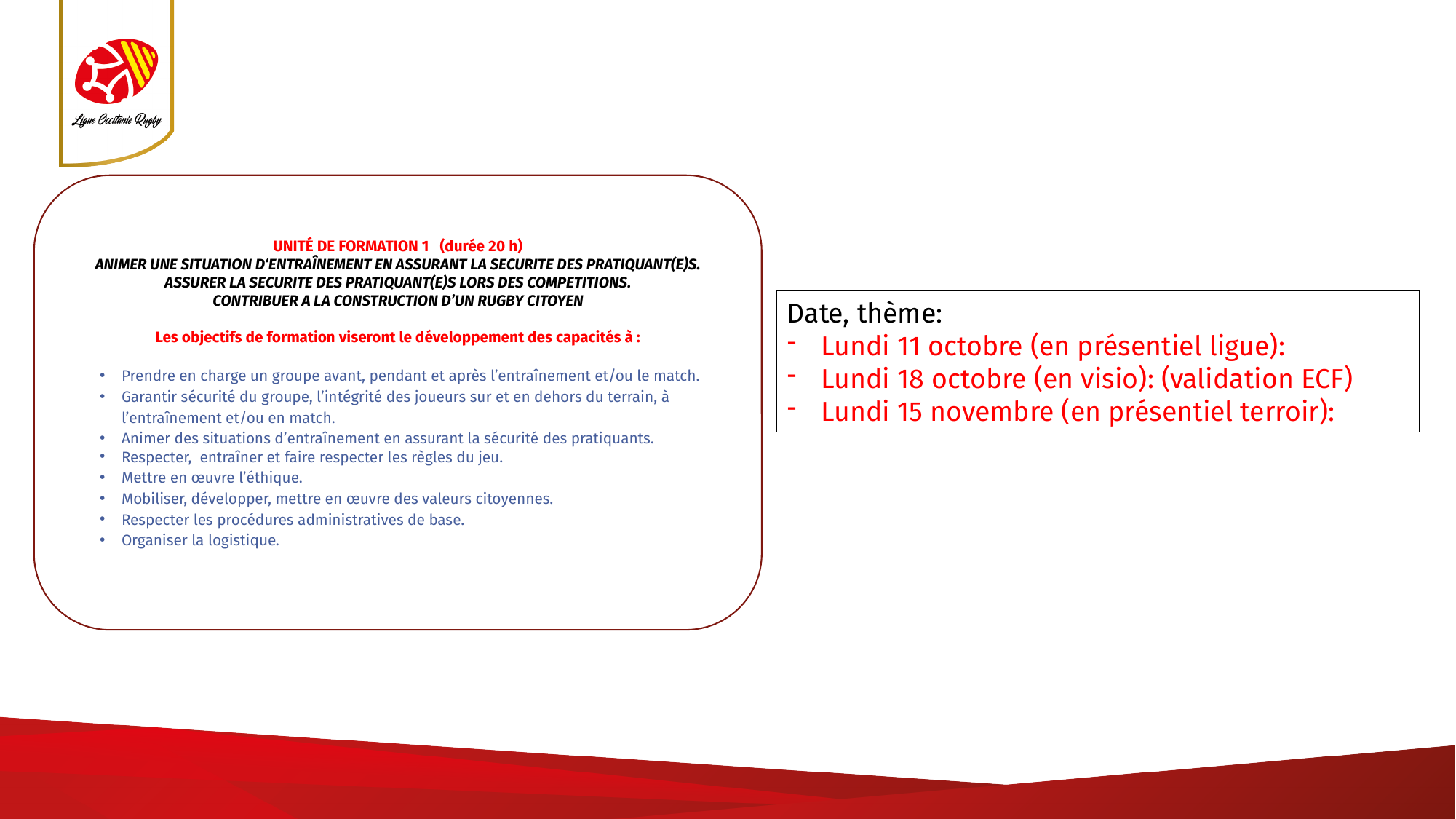

UNITÉ DE FORMATION 1   (durée 20 h)
ANIMER UNE SITUATION D‘ENTRAÎNEMENT EN ASSURANT LA SECURITE DES PRATIQUANT(E)S.
ASSURER LA SECURITE DES PRATIQUANT(E)S LORS DES COMPETITIONS.
CONTRIBUER A LA CONSTRUCTION D’UN RUGBY CITOYEN

Les objectifs de formation viseront le développement des capacités à :

Prendre en charge un groupe avant, pendant et après l’entraînement et/ou le match.
Garantir sécurité du groupe, l’intégrité des joueurs sur et en dehors du terrain, à l’entraînement et/ou en match.
Animer des situations d’entraînement en assurant la sécurité des pratiquants.
Respecter,  entraîner et faire respecter les règles du jeu.
Mettre en œuvre l’éthique.
Mobiliser, développer, mettre en œuvre des valeurs citoyennes.
Respecter les procédures administratives de base.
Organiser la logistique.

Date, thème:
Lundi 11 octobre (en présentiel ligue):
Lundi 18 octobre (en visio): (validation ECF)
Lundi 15 novembre (en présentiel terroir):